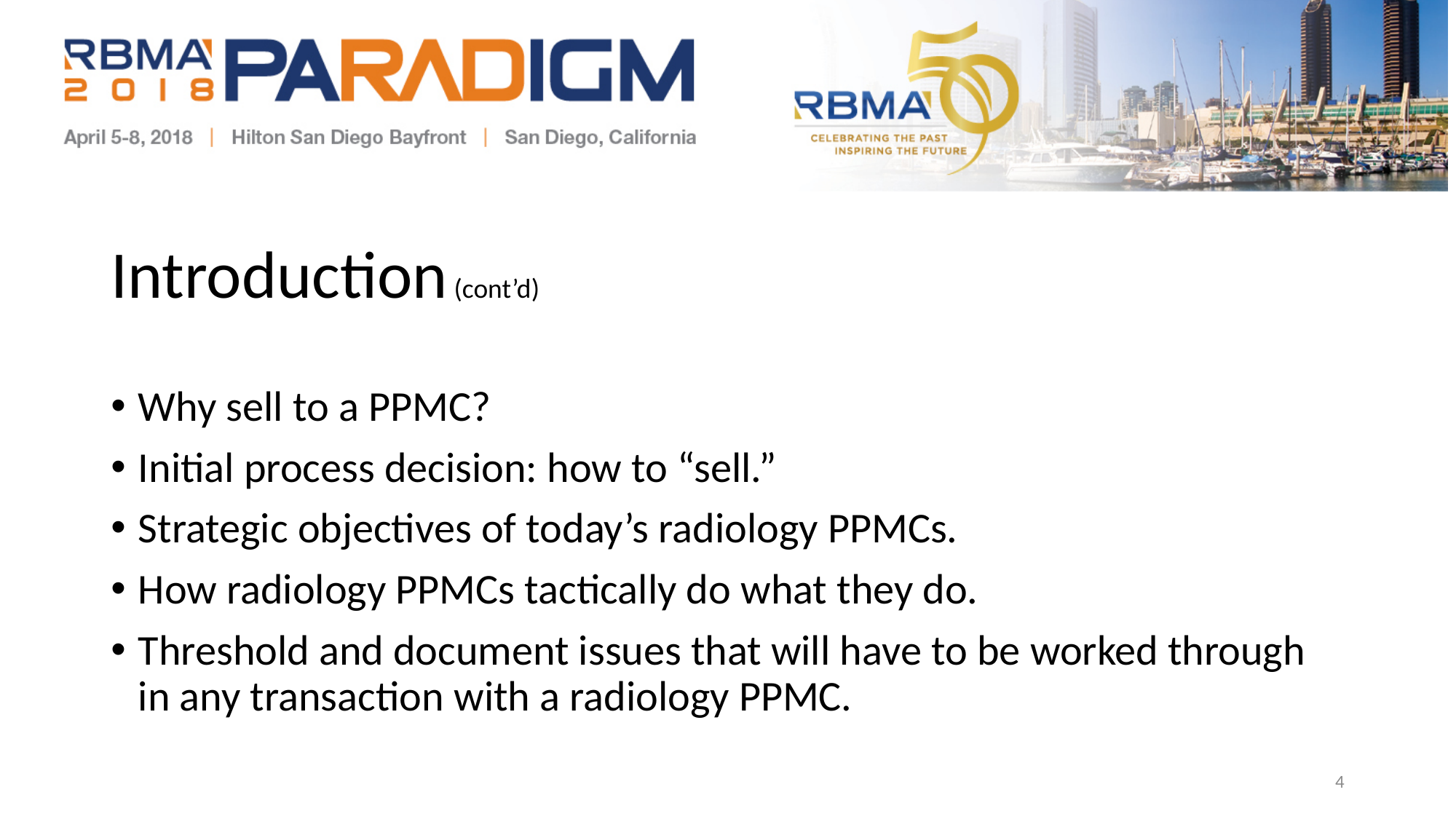

# Introduction (cont’d)
Why sell to a PPMC?
Initial process decision: how to “sell.”
Strategic objectives of today’s radiology PPMCs.
How radiology PPMCs tactically do what they do.
Threshold and document issues that will have to be worked through in any transaction with a radiology PPMC.
4